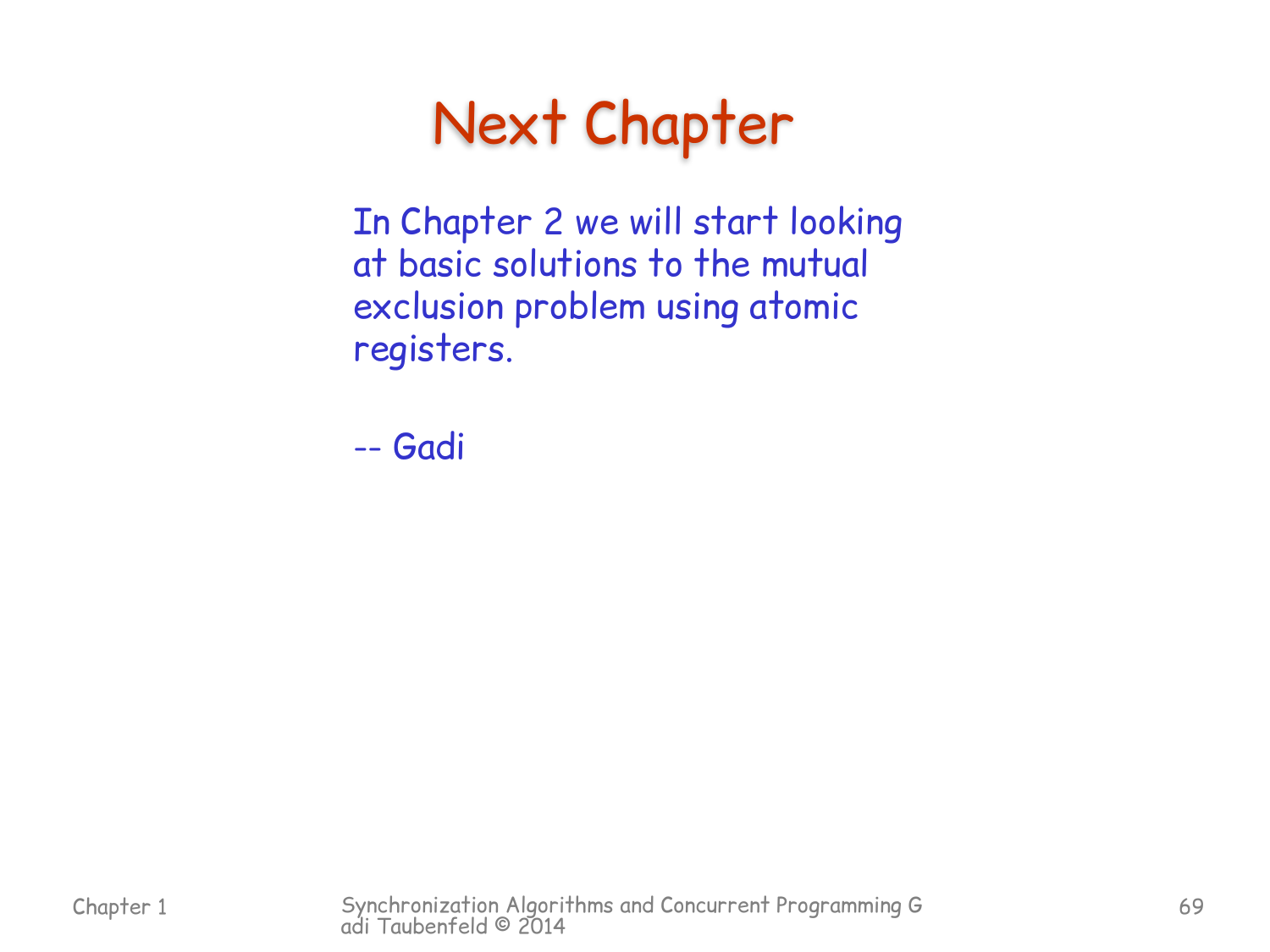

# Next Chapter
	In Chapter 2 we will start looking at basic solutions to the mutual exclusion problem using atomic registers.

	-- Gadi
Synchronization Algorithms and Concurrent Programming Gadi Taubenfeld © 2014
Chapter 1